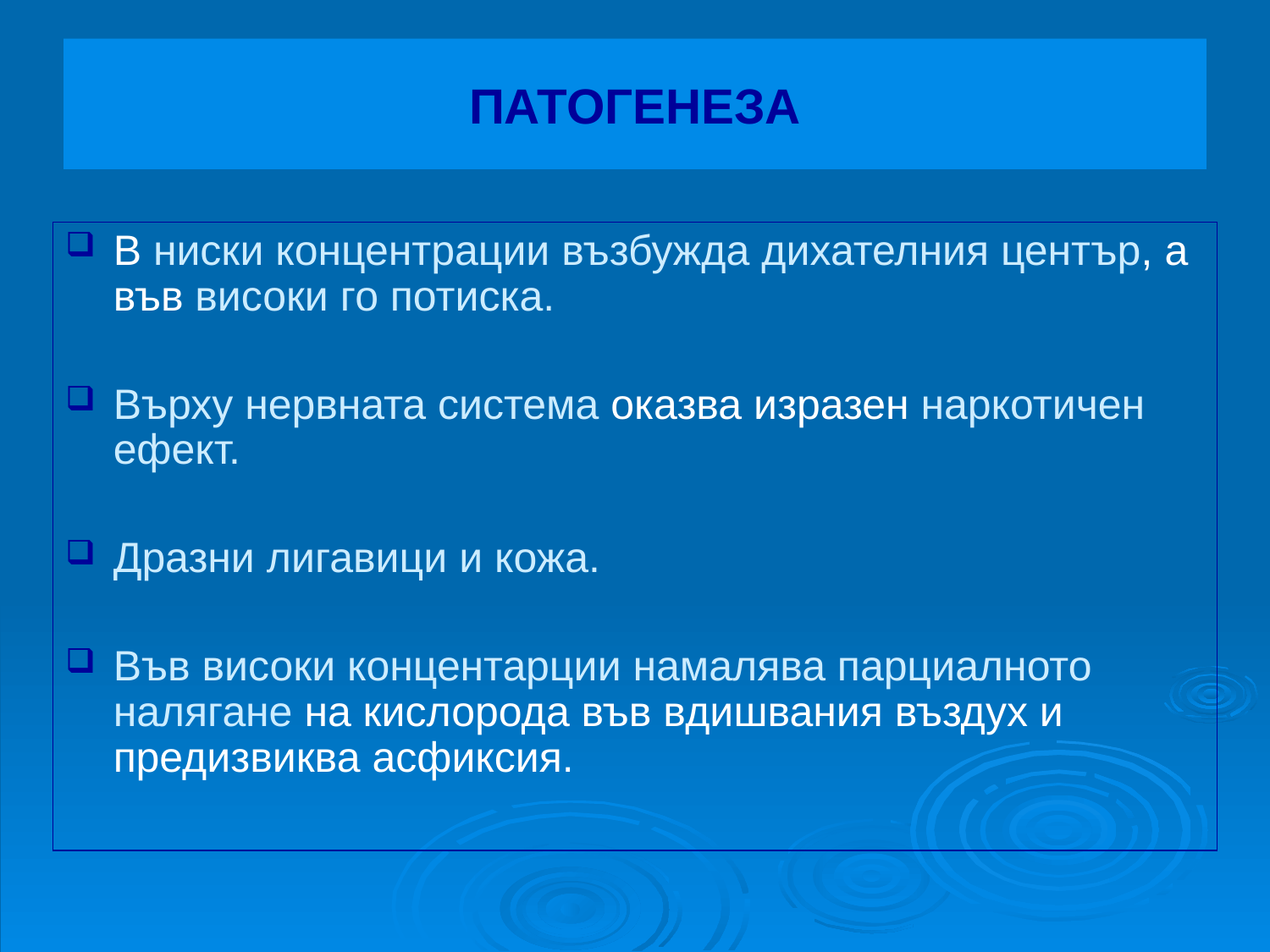

# ПАТОГЕНЕЗА
В ниски концентрации възбужда дихателния център, а във високи го потиска.

Върху нервната система оказва изразен наркотичен ефект.

Дразни лигавици и кожа.

Във високи концентарции намалява парциалното налягане на кислорода във вдишвания въздух и предизвиква асфиксия.